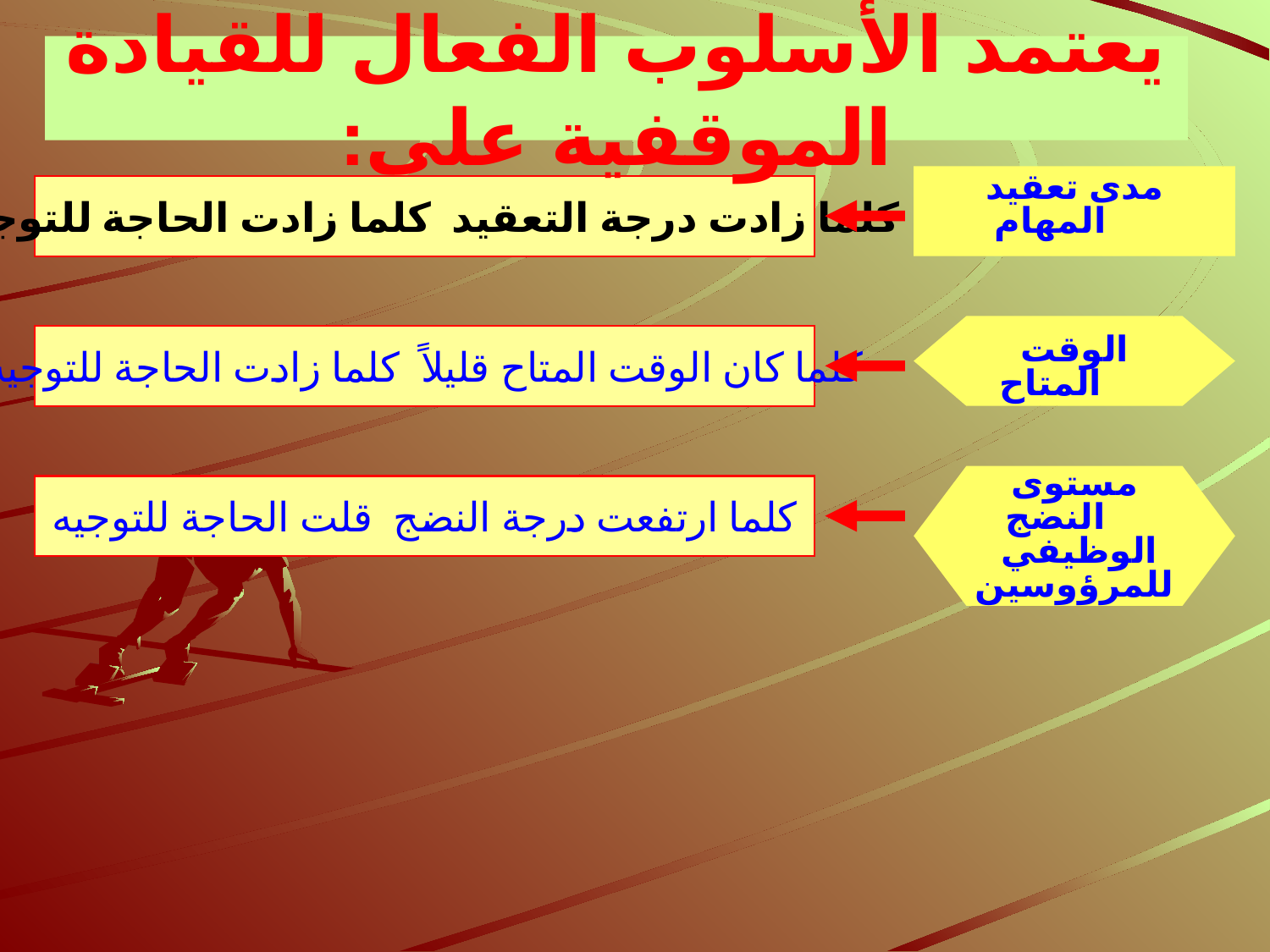

يعتمد الأسلوب الفعال للقيادة الموقفية على:
مدى تعقيد المهام
كلما زادت درجة التعقيد  كلما زادت الحاجة للتوجيه

الوقت المتاح
كلما كان الوقت المتاح قليلاً  كلما زادت الحاجة للتوجيه

مستوى النضج
الوظيفي
للمرؤوسين
كلما ارتفعت درجة النضج  قلت الحاجة للتوجيه